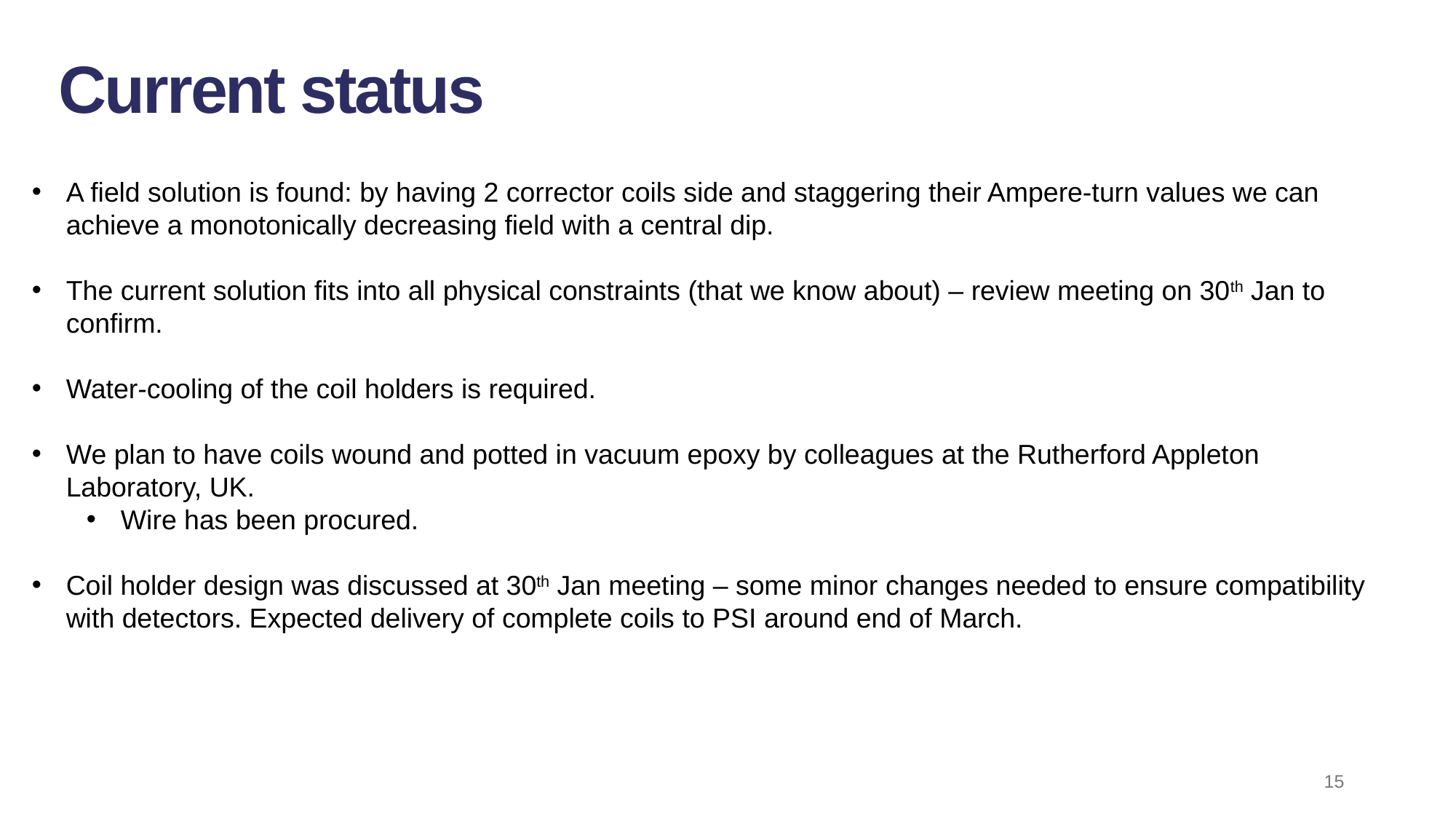

Current status
A field solution is found: by having 2 corrector coils side and staggering their Ampere-turn values we can achieve a monotonically decreasing field with a central dip.

The current solution fits into all physical constraints (that we know about) – review meeting on 30th Jan to confirm.

Water-cooling of the coil holders is required.

We plan to have coils wound and potted in vacuum epoxy by colleagues at the Rutherford Appleton Laboratory, UK.
Wire has been procured.

Coil holder design was discussed at 30th Jan meeting – some minor changes needed to ensure compatibility with detectors. Expected delivery of complete coils to PSI around end of March.

15